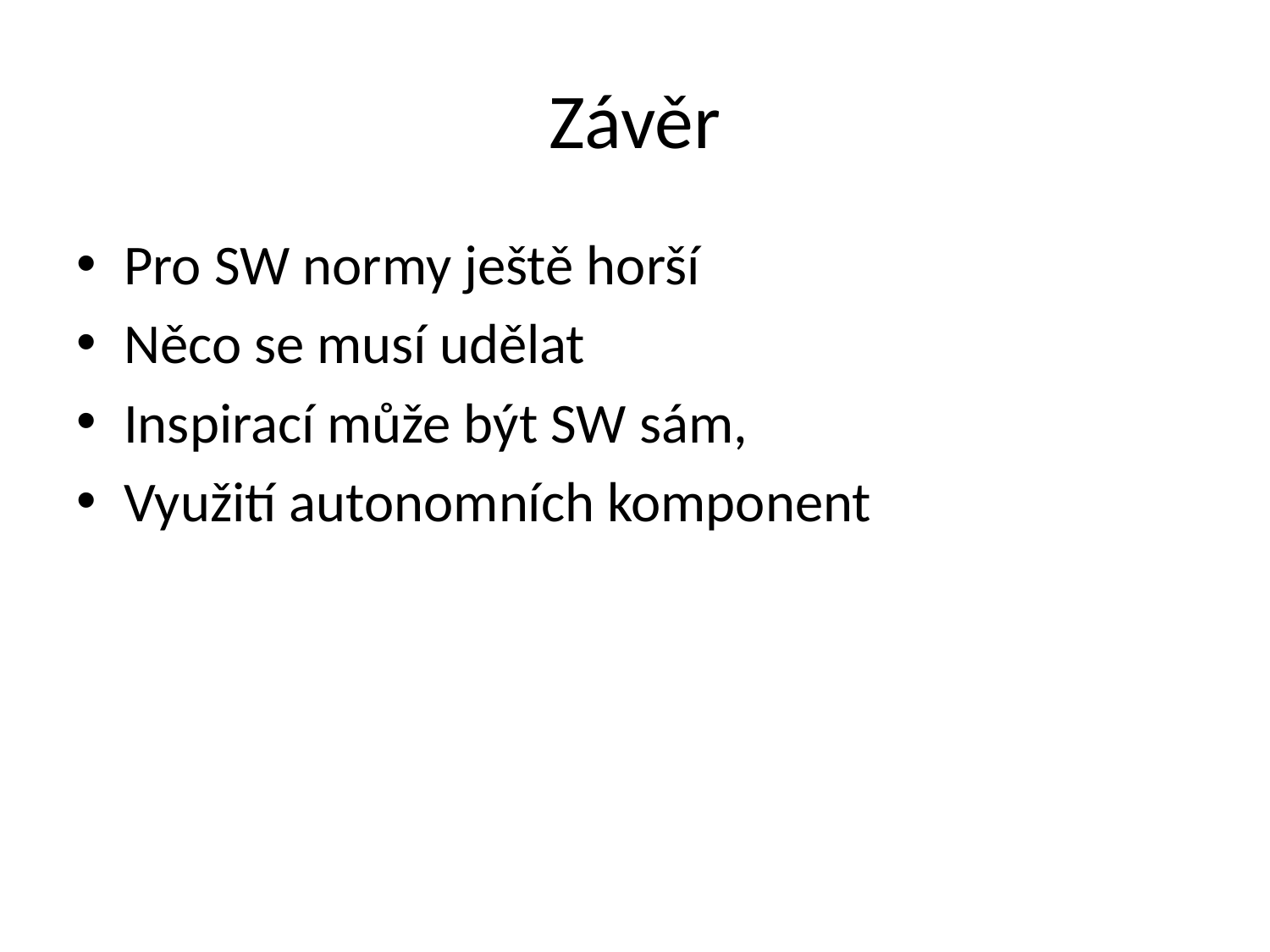

# Závěr
Pro SW normy ještě horší
Něco se musí udělat
Inspirací může být SW sám,
Využití autonomních komponent